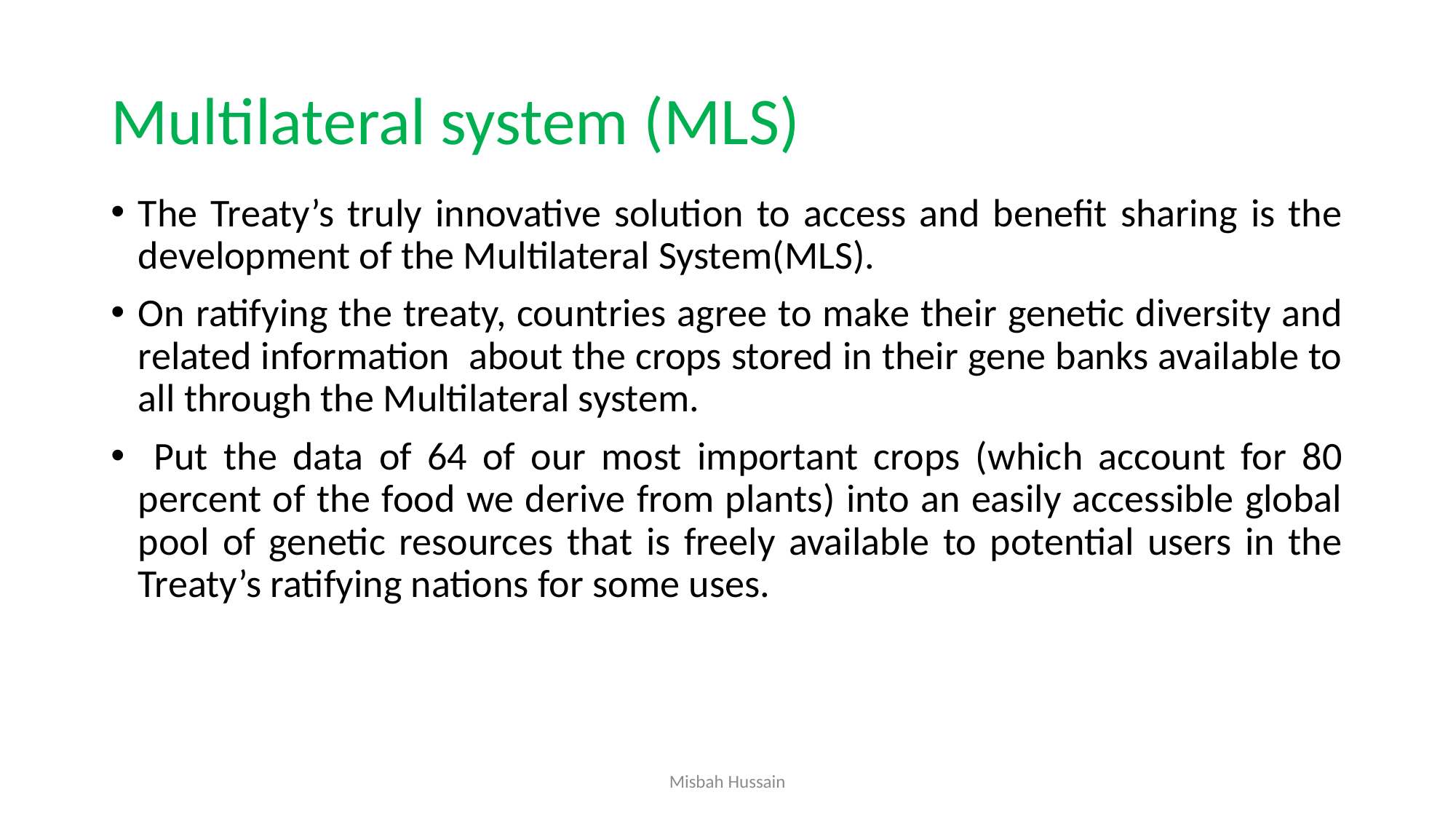

# Multilateral system (MLS)
The Treaty’s truly innovative solution to access and benefit sharing is the development of the Multilateral System(MLS).
On ratifying the treaty, countries agree to make their genetic diversity and related information  about the crops stored in their gene banks available to all through the Multilateral system.
 Put the data of 64 of our most important crops (which account for 80 percent of the food we derive from plants) into an easily accessible global pool of genetic resources that is freely available to potential users in the Treaty’s ratifying nations for some uses.
Misbah Hussain